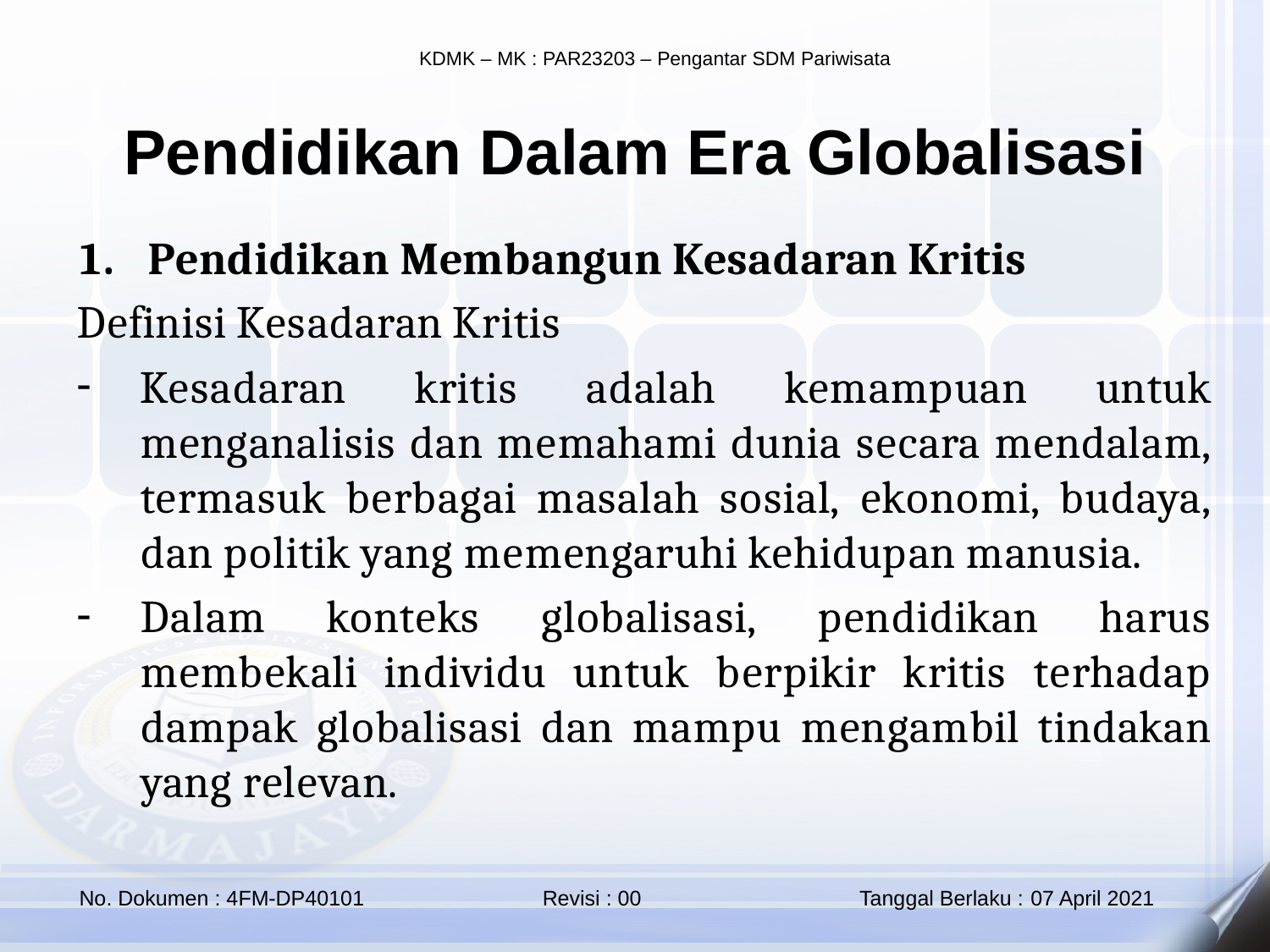

Pendidikan Dalam Era Globalisasi
Pendidikan Membangun Kesadaran Kritis
Definisi Kesadaran Kritis
Kesadaran kritis adalah kemampuan untuk menganalisis dan memahami dunia secara mendalam, termasuk berbagai masalah sosial, ekonomi, budaya, dan politik yang memengaruhi kehidupan manusia.
Dalam konteks globalisasi, pendidikan harus membekali individu untuk berpikir kritis terhadap dampak globalisasi dan mampu mengambil tindakan yang relevan.